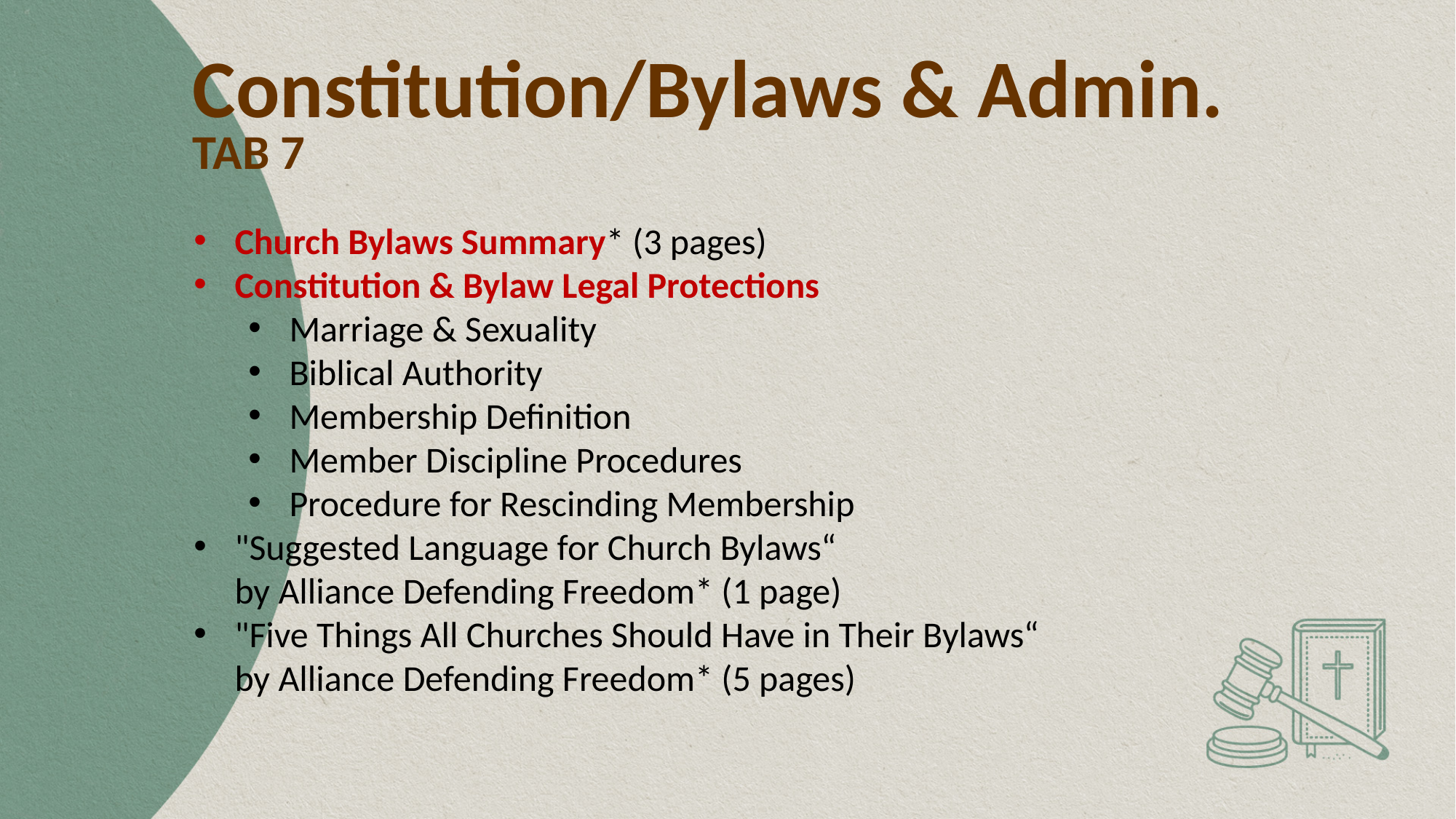

# Constitution/Bylaws & Admin.
TAB 7

Church Bylaws Summary* (3 pages)
Constitution & Bylaw Legal Protections
Marriage & Sexuality
Biblical Authority
Membership Definition
Member Discipline Procedures
Procedure for Rescinding Membership
"Suggested Language for Church Bylaws“
by Alliance Defending Freedom* (1 page)
"Five Things All Churches Should Have in Their Bylaws“
by Alliance Defending Freedom* (5 pages)